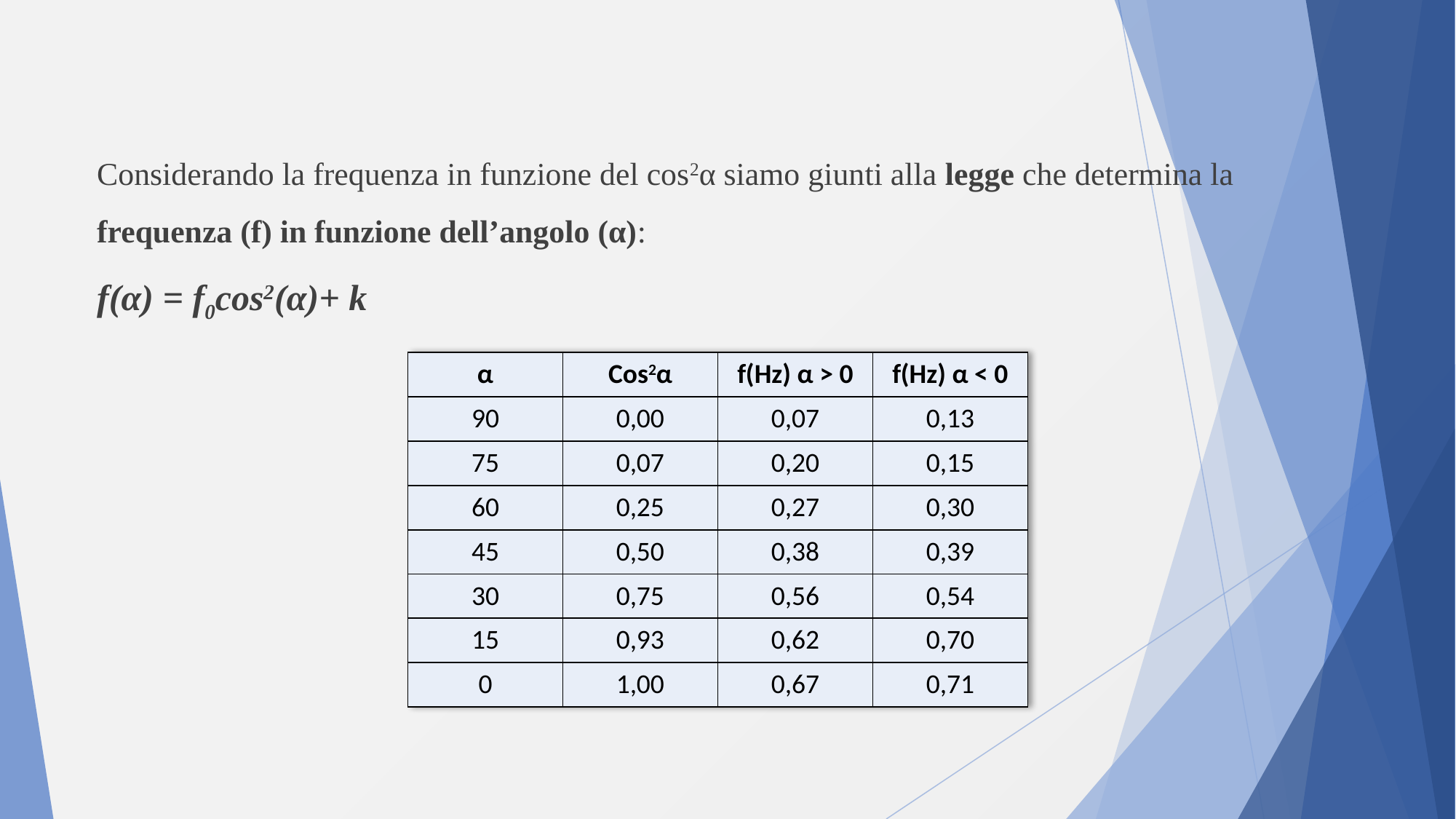

Considerando la frequenza in funzione del cos2α siamo giunti alla legge che determina la frequenza (f) in funzione dell’angolo (α):
f(α) = f0cos2(α)+ k

| α | Cos2α | f(Hz) α > 0 | f(Hz) α < 0 |
| --- | --- | --- | --- |
| 90 | 0,00 | 0,07 | 0,13 |
| 75 | 0,07 | 0,20 | 0,15 |
| 60 | 0,25 | 0,27 | 0,30 |
| 45 | 0,50 | 0,38 | 0,39 |
| 30 | 0,75 | 0,56 | 0,54 |
| 15 | 0,93 | 0,62 | 0,70 |
| 0 | 1,00 | 0,67 | 0,71 |